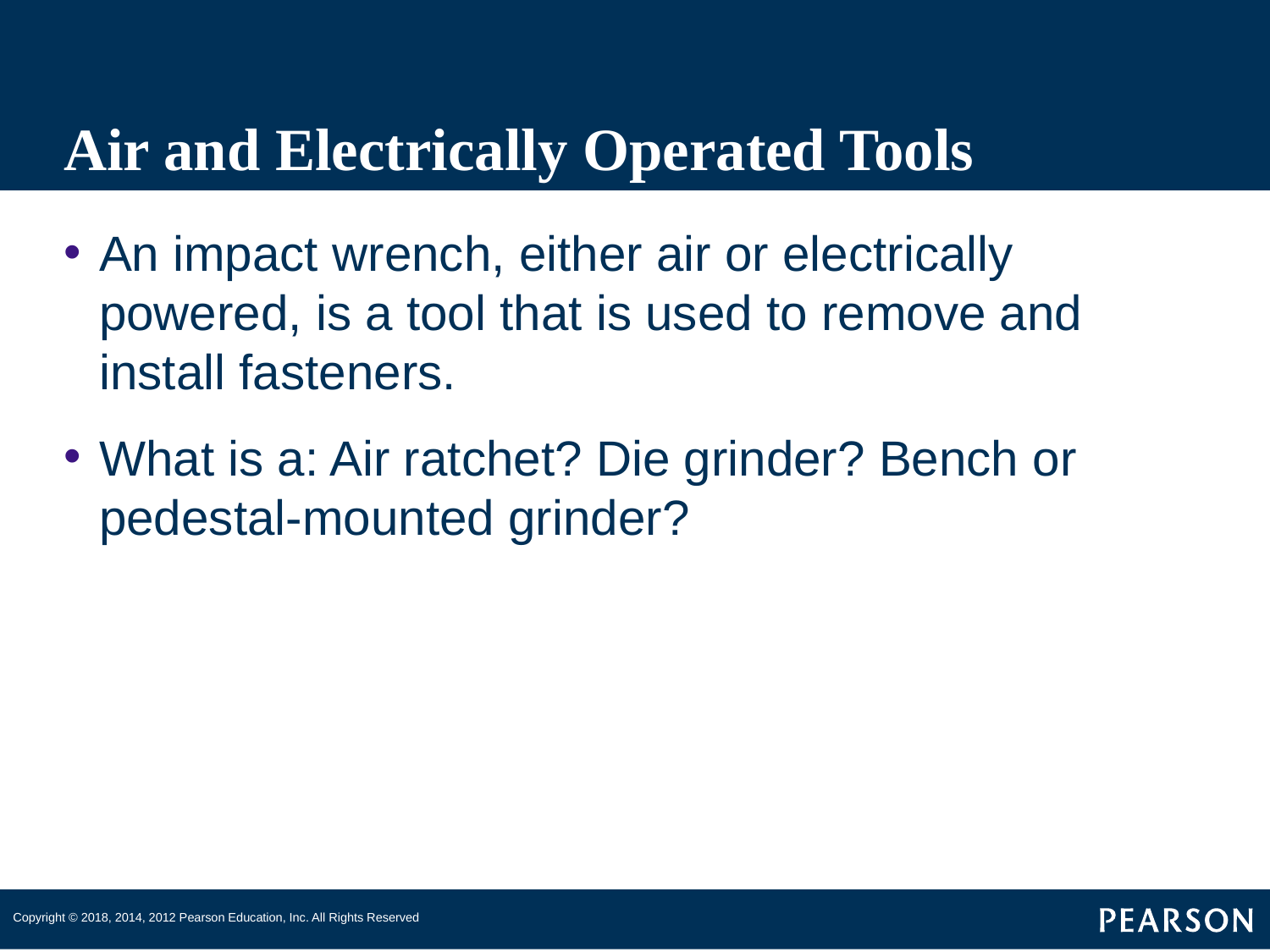

# Air and Electrically Operated Tools
An impact wrench, either air or electrically powered, is a tool that is used to remove and install fasteners.
What is a: Air ratchet? Die grinder? Bench or pedestal-mounted grinder?